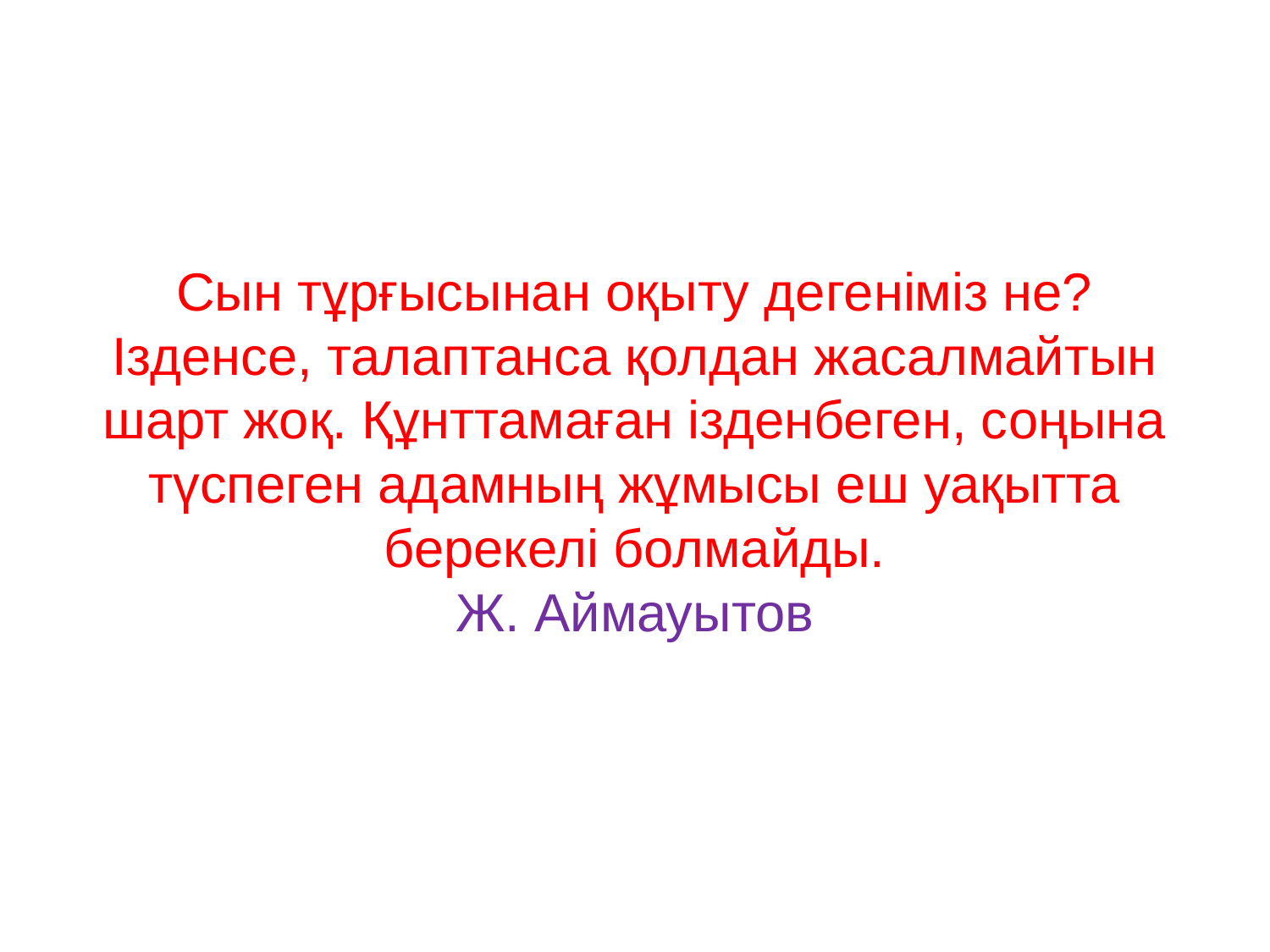

# Сын тұрғысынан оқыту дегеніміз не? Ізденсе, талаптанса қолдан жасалмайтын шарт жоқ. Құнттамаған ізденбеген, соңына түспеген адамның жұмысы еш уақытта берекелі болмайды. Ж. Аймауытов